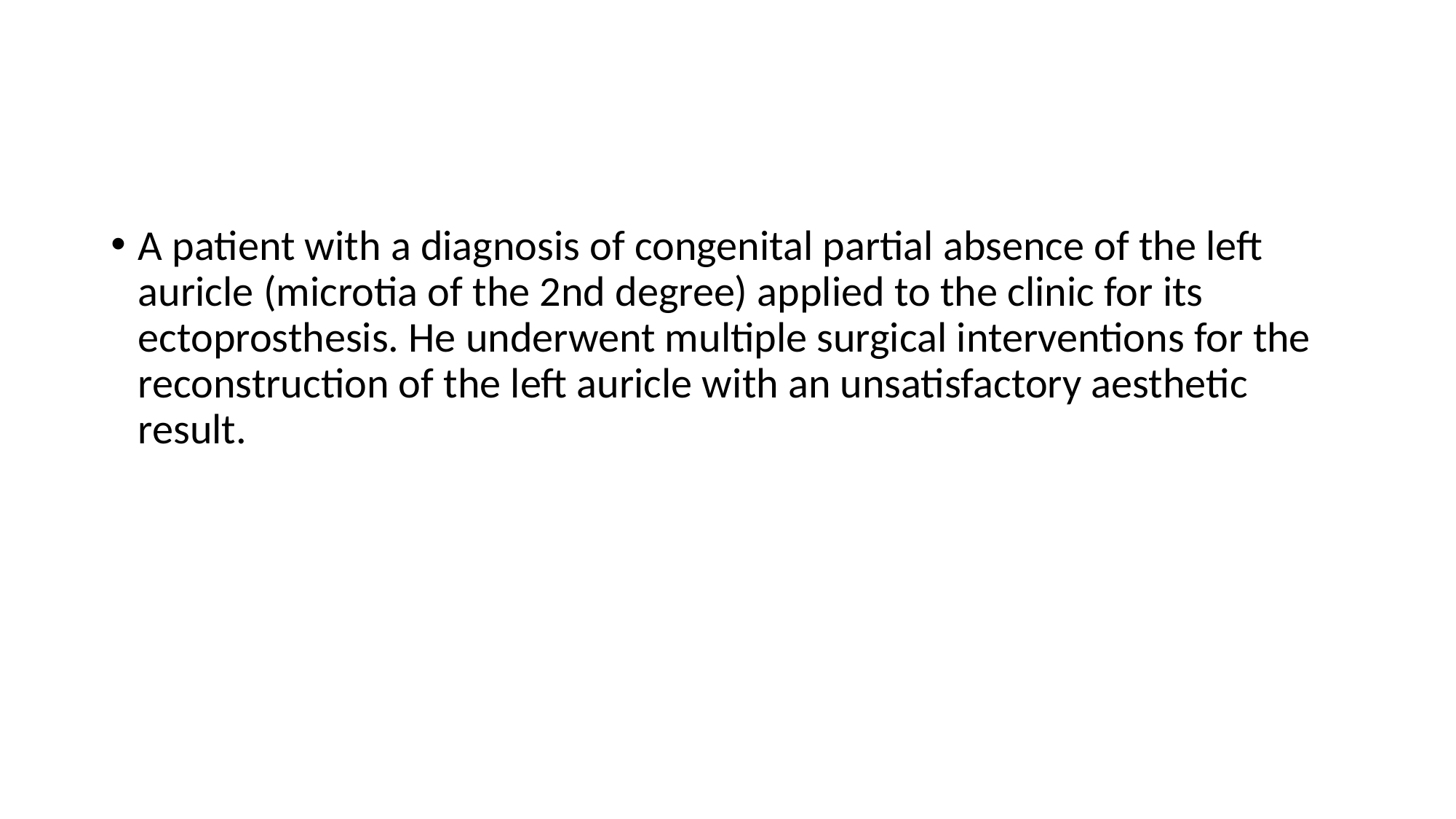

#
A patient with a diagnosis of congenital partial absence of the left auricle (microtia of the 2nd degree) applied to the clinic for its ectoprosthesis. He underwent multiple surgical interventions for the reconstruction of the left auricle with an unsatisfactory aesthetic result.